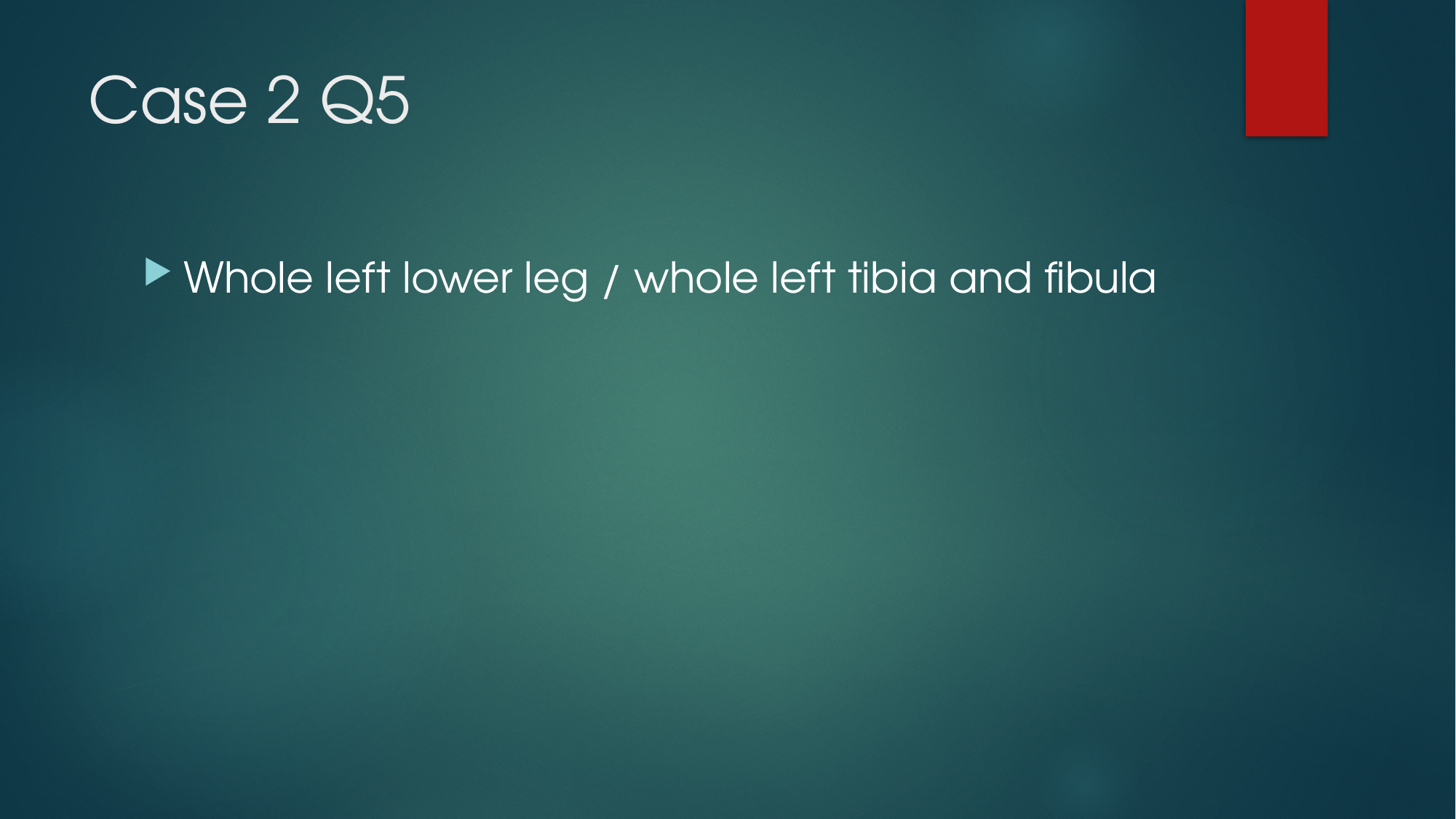

# Case 2 Q5
Whole left lower leg / whole left tibia and fibula